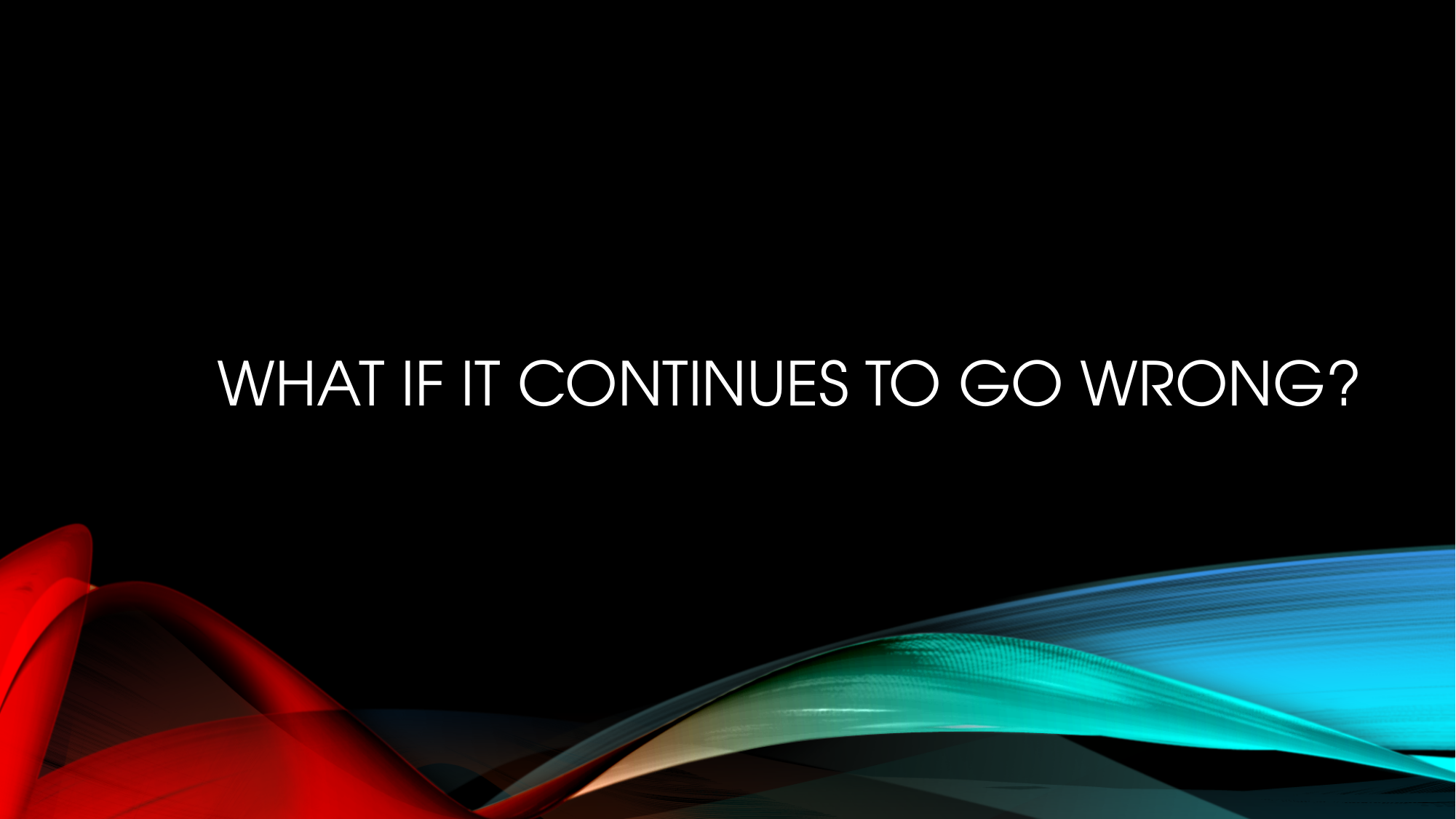

# What if it continues to go wrong?